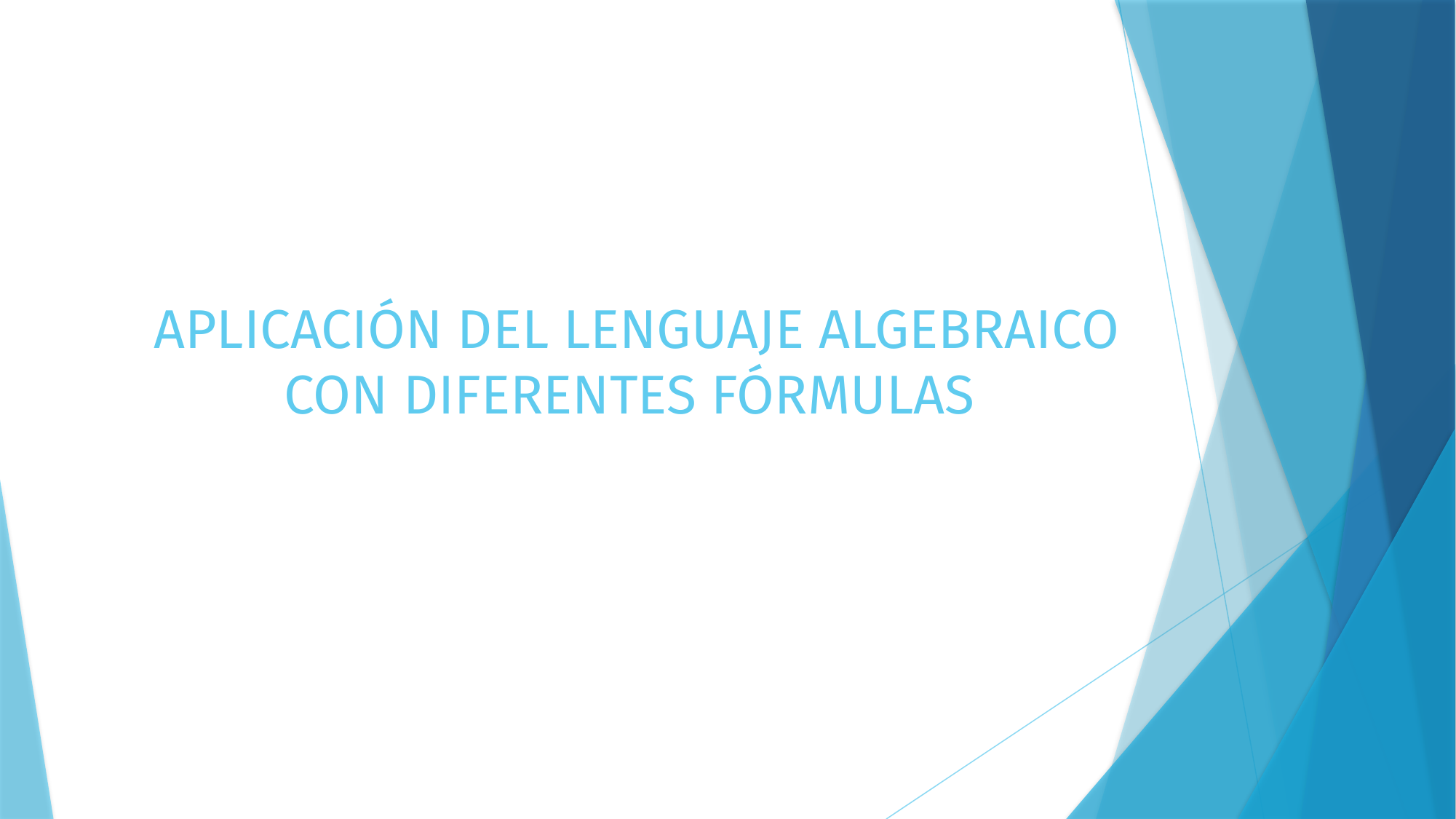

# APLICACIÓN DEL LENGUAJE ALGEBRAICO CON DIFERENTES FÓRMULAS